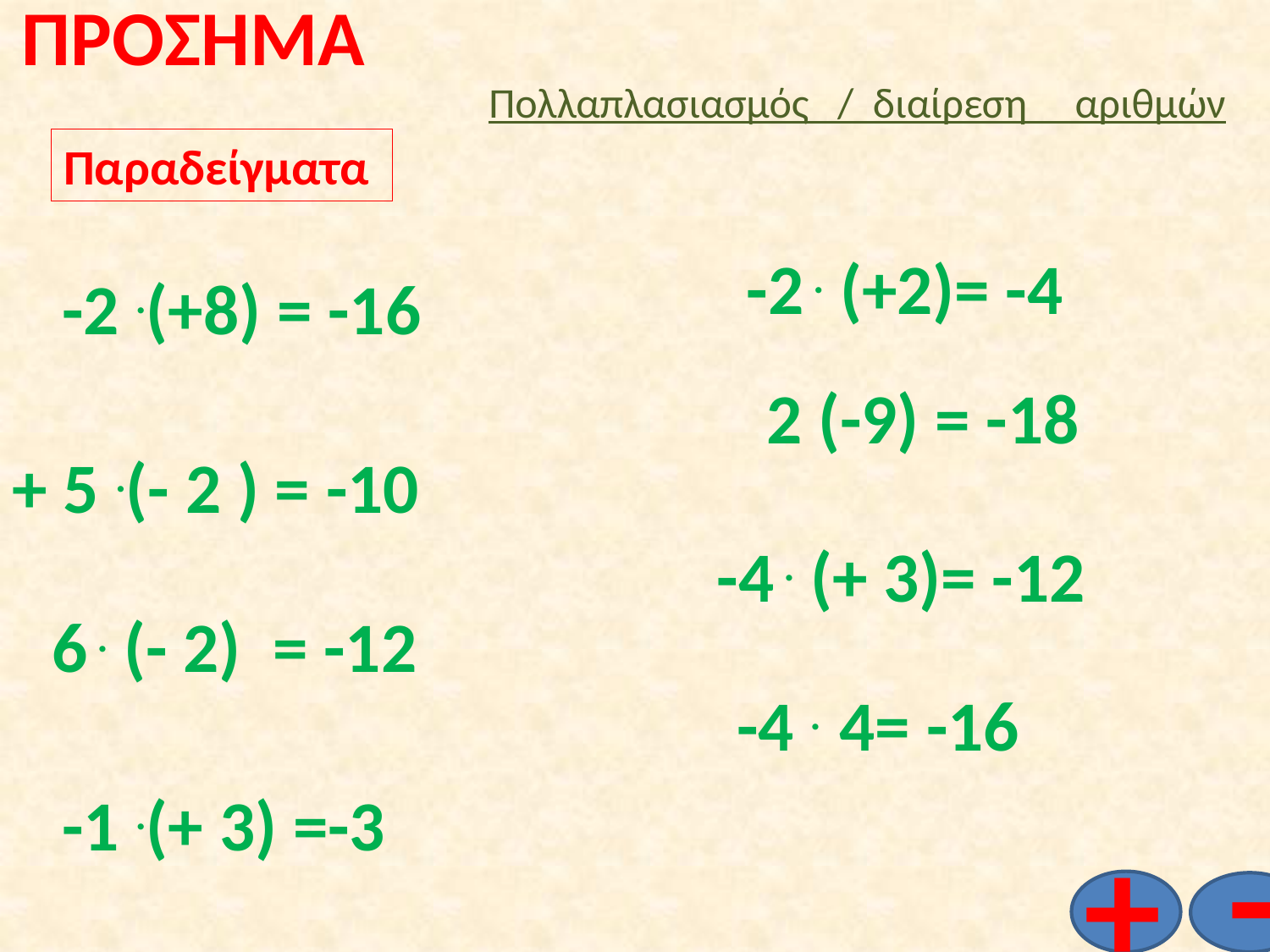

# ΠΡΟΣΗΜΑ
Πολλαπλασιασμός   /  διαίρεση     αριθμών
Παραδείγματα
-2 . (+2)= -4
-2 .(+8) = -16
2 (-9) = -18
+ 5 .(- 2 ) = -10
-4 . (+ 3)= -12
6 . (- 2)  = -12
-4 .  4= -16
-1 .(+ 3) =-3
-
+